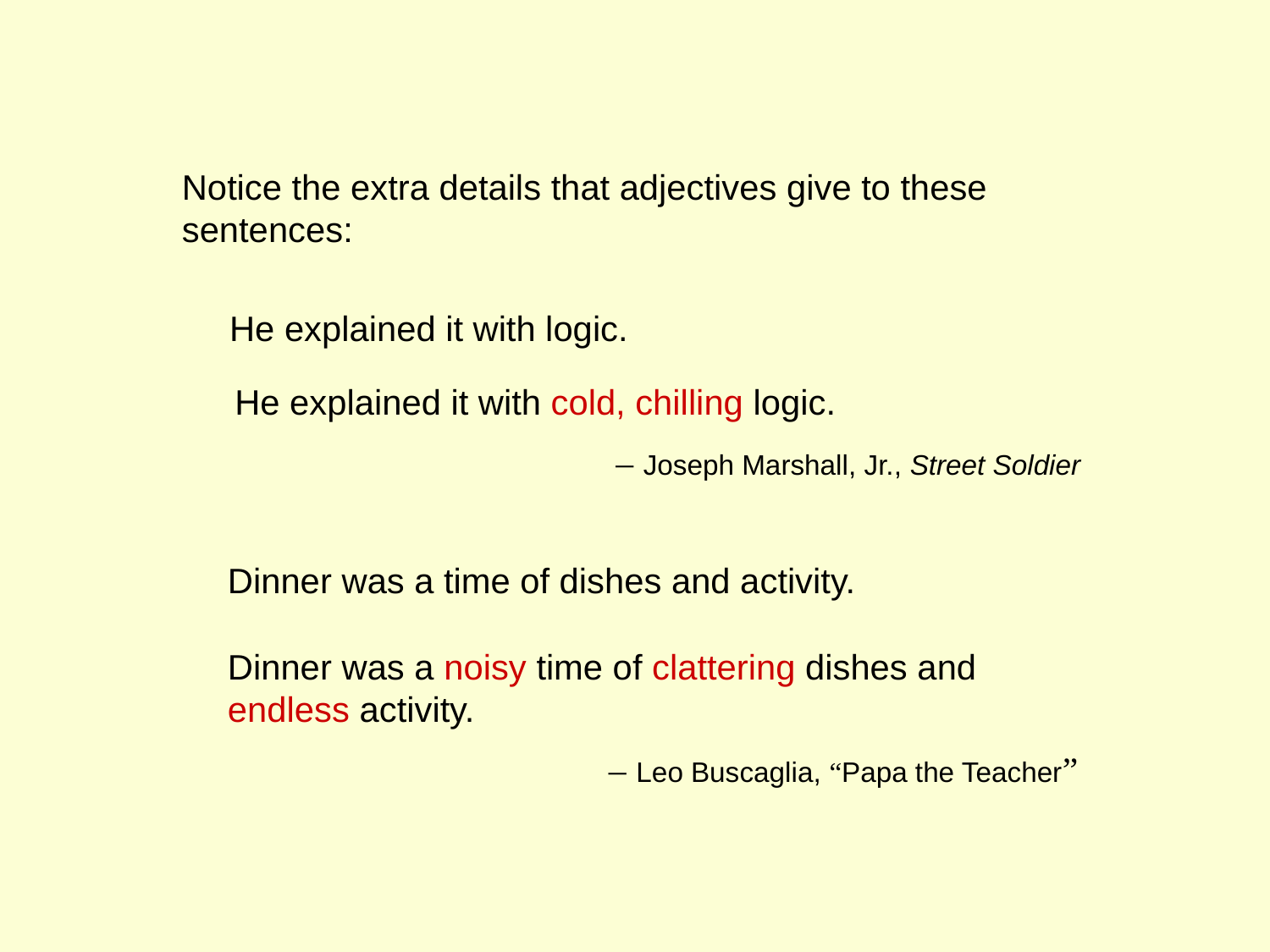

Notice the extra details that adjectives give to these sentences:
He explained it with logic.
He explained it with cold, chilling logic.
			– Joseph Marshall, Jr., Street Soldier
Dinner was a time of dishes and activity.
Dinner was a noisy time of clattering dishes and endless activity.
	 		– Leo Buscaglia, “Papa the Teacher”